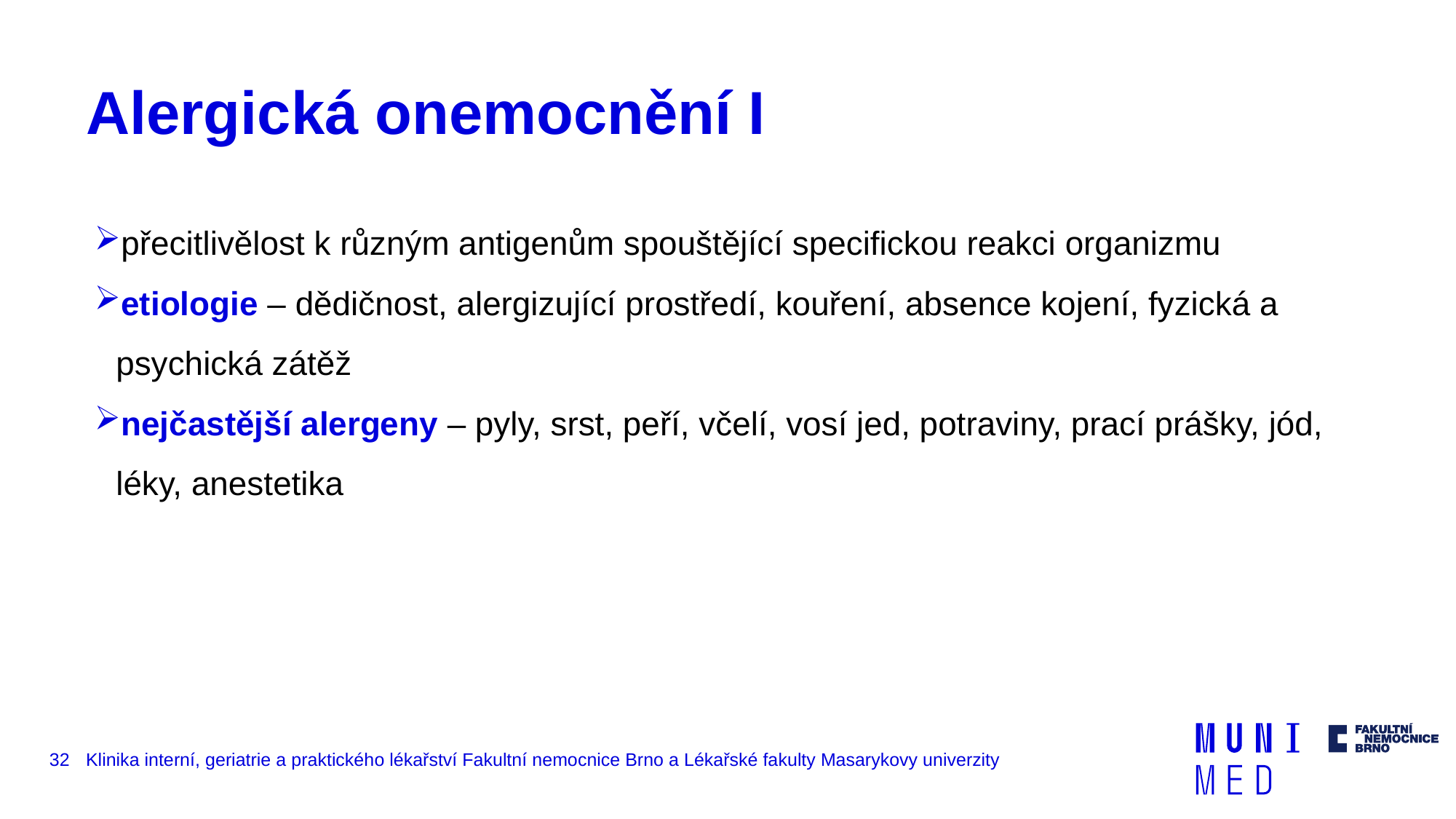

# Alergická onemocnění I
přecitlivělost k různým antigenům spouštějící specifickou reakci organizmu
etiologie – dědičnost, alergizující prostředí, kouření, absence kojení, fyzická a psychická zátěž
nejčastější alergeny – pyly, srst, peří, včelí, vosí jed, potraviny, prací prášky, jód, léky, anestetika
32
Klinika interní, geriatrie a praktického lékařství Fakultní nemocnice Brno a Lékařské fakulty Masarykovy univerzity